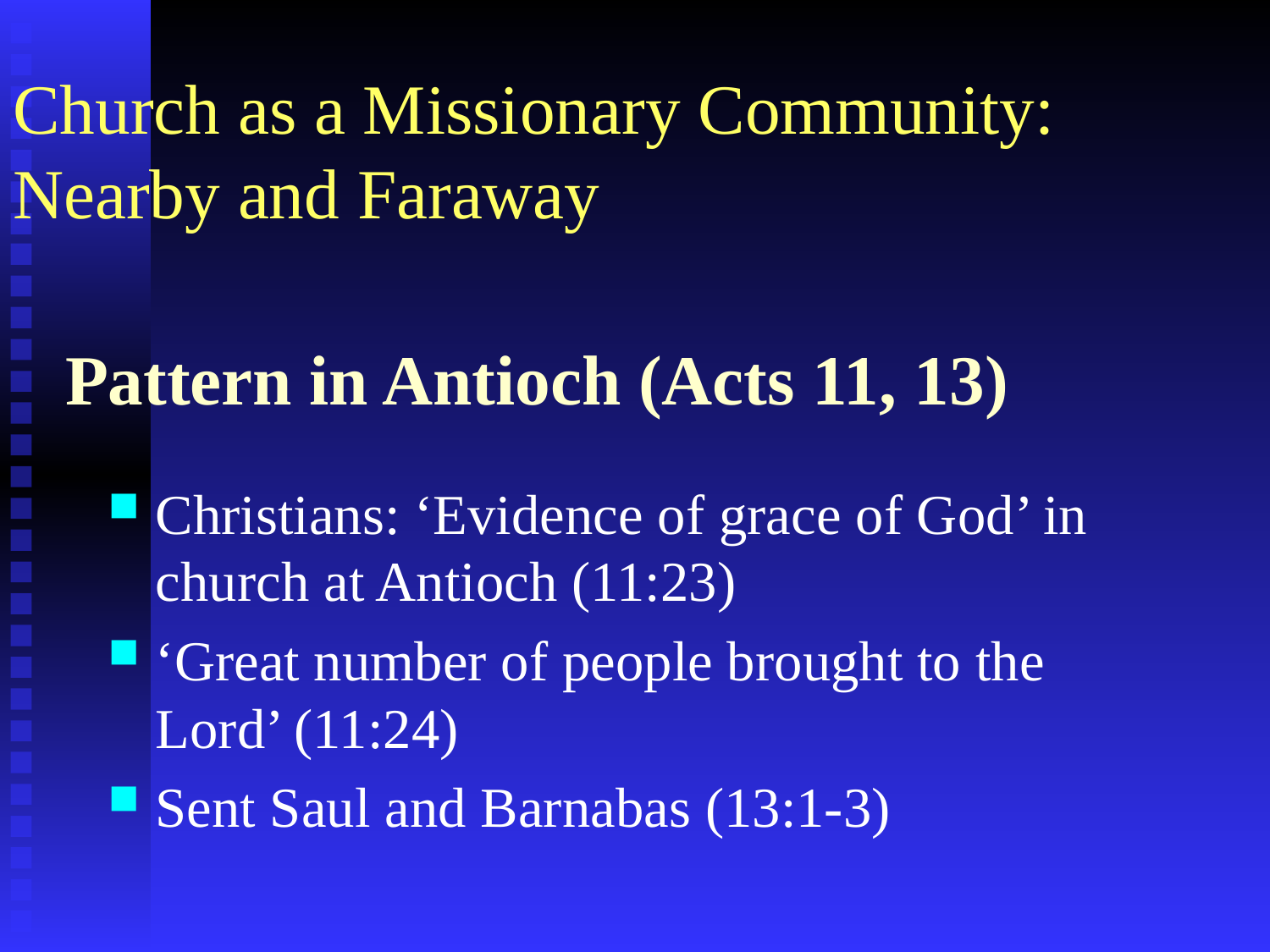

# Church as a Missionary Community: Nearby and Faraway
Pattern in Antioch (Acts 11, 13)
Christians: ‘Evidence of grace of God’ in church at Antioch (11:23)
‘Great number of people brought to the Lord’ (11:24)
Sent Saul and Barnabas (13:1-3)